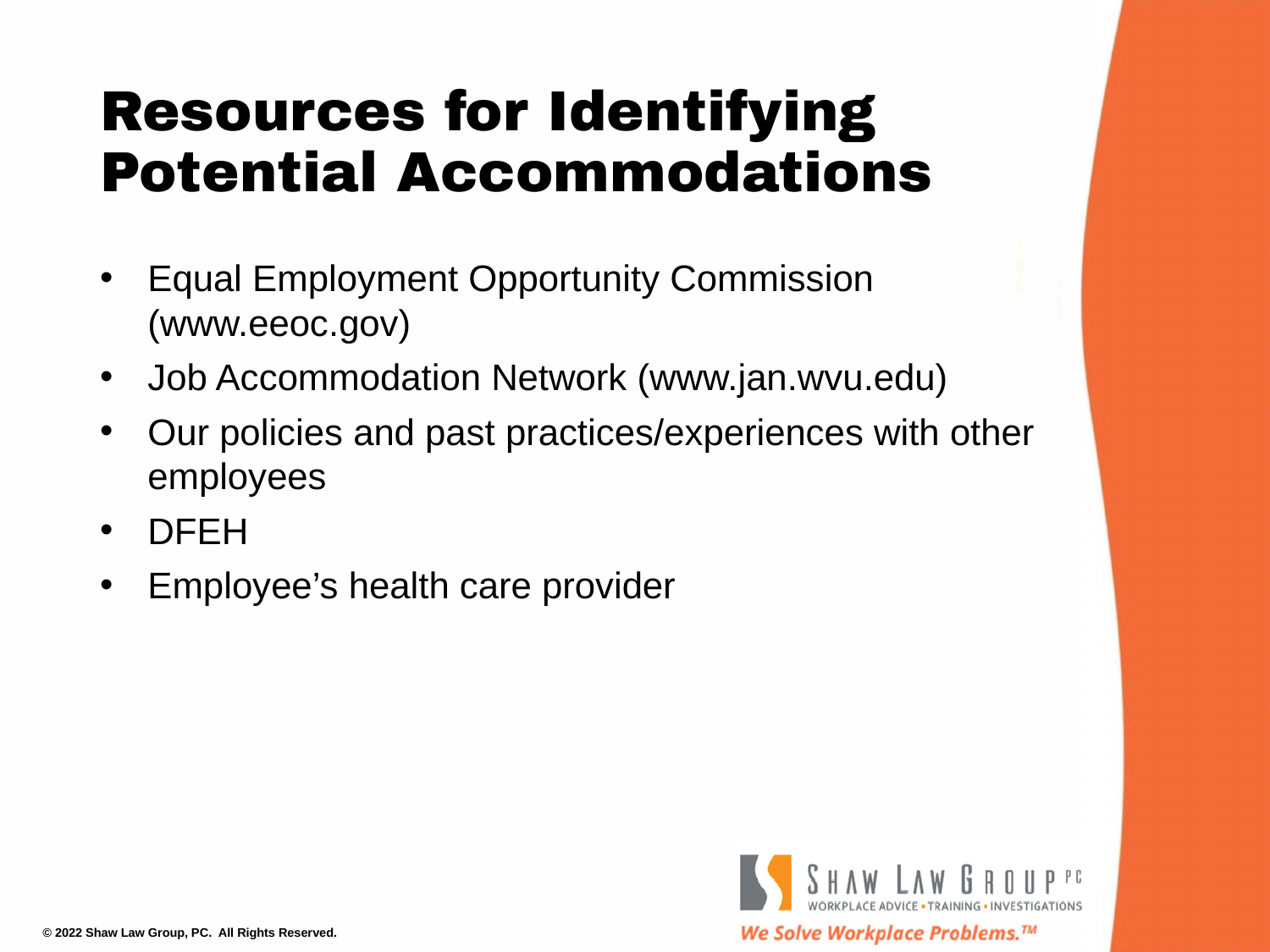

# Resources for Identifying Potential Accommodations
Equal Employment Opportunity Commission (www.eeoc.gov)
Job Accommodation Network (www.jan.wvu.edu)
Our policies and past practices/experiences with other employees
DFEH
Employee’s health care provider